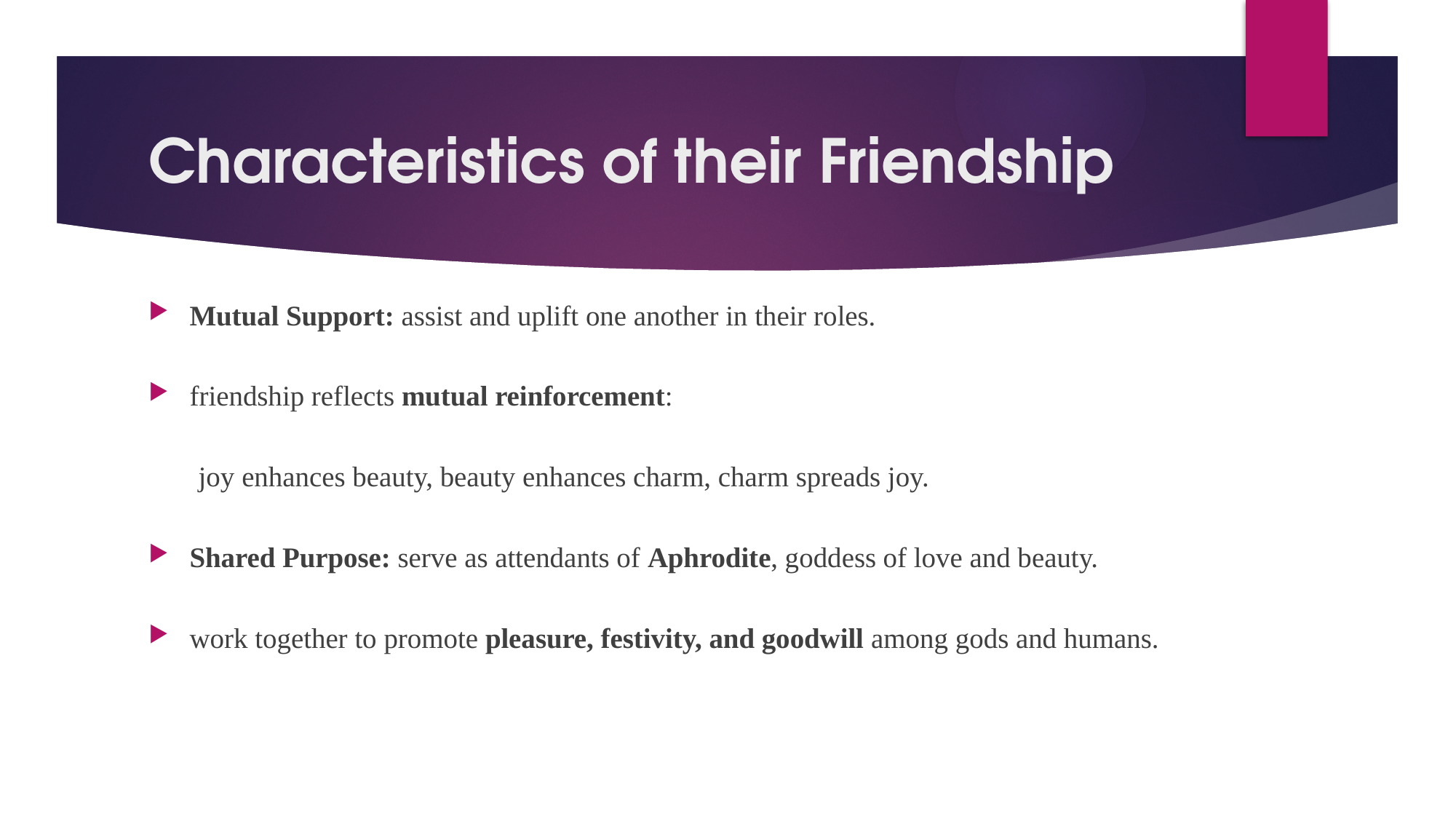

# Characteristics of their Friendship
Mutual Support: assist and uplift one another in their roles.
friendship reflects mutual reinforcement:
       joy enhances beauty, beauty enhances charm, charm spreads joy.
Shared Purpose: serve as attendants of Aphrodite, goddess of love and beauty.
work together to promote pleasure, festivity, and goodwill among gods and humans.